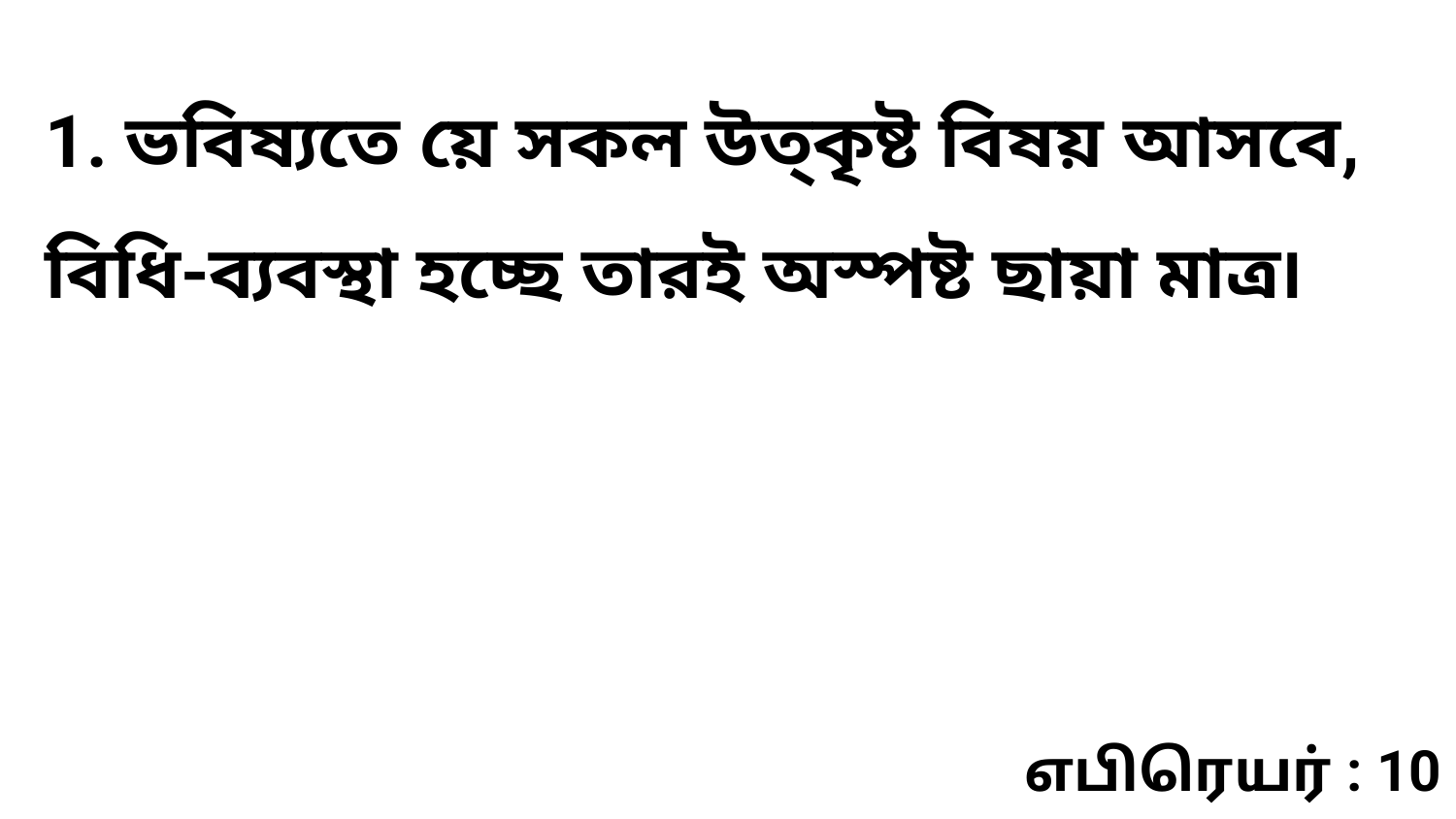

1. ভবিষ্যতে য়ে সকল উত্‌কৃষ্ট বিষয় আসবে, বিধি-ব্যবস্থা হচ্ছে তারই অস্পষ্ট ছায়া মাত্র৷
எபிரெயர் : 10